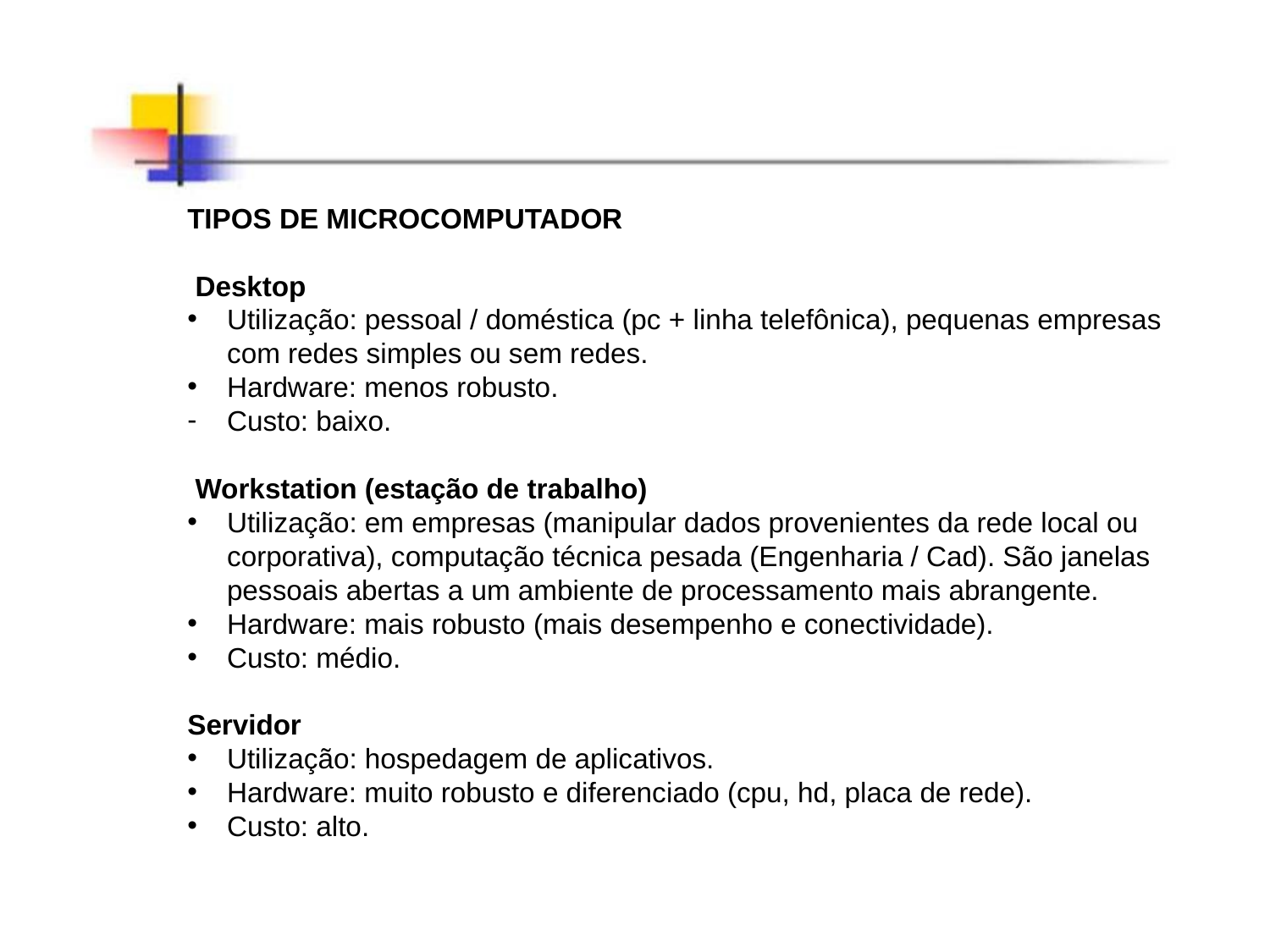

TIPOS DE MICROCOMPUTADOR

 Desktop
Utilização: pessoal / doméstica (pc + linha telefônica), pequenas empresas com redes simples ou sem redes.
Hardware: menos robusto.
Custo: baixo.

 Workstation (estação de trabalho)
Utilização: em empresas (manipular dados provenientes da rede local ou corporativa), computação técnica pesada (Engenharia / Cad). São janelas pessoais abertas a um ambiente de processamento mais abrangente.
Hardware: mais robusto (mais desempenho e conectividade).
Custo: médio.

Servidor
Utilização: hospedagem de aplicativos.
Hardware: muito robusto e diferenciado (cpu, hd, placa de rede).
Custo: alto.